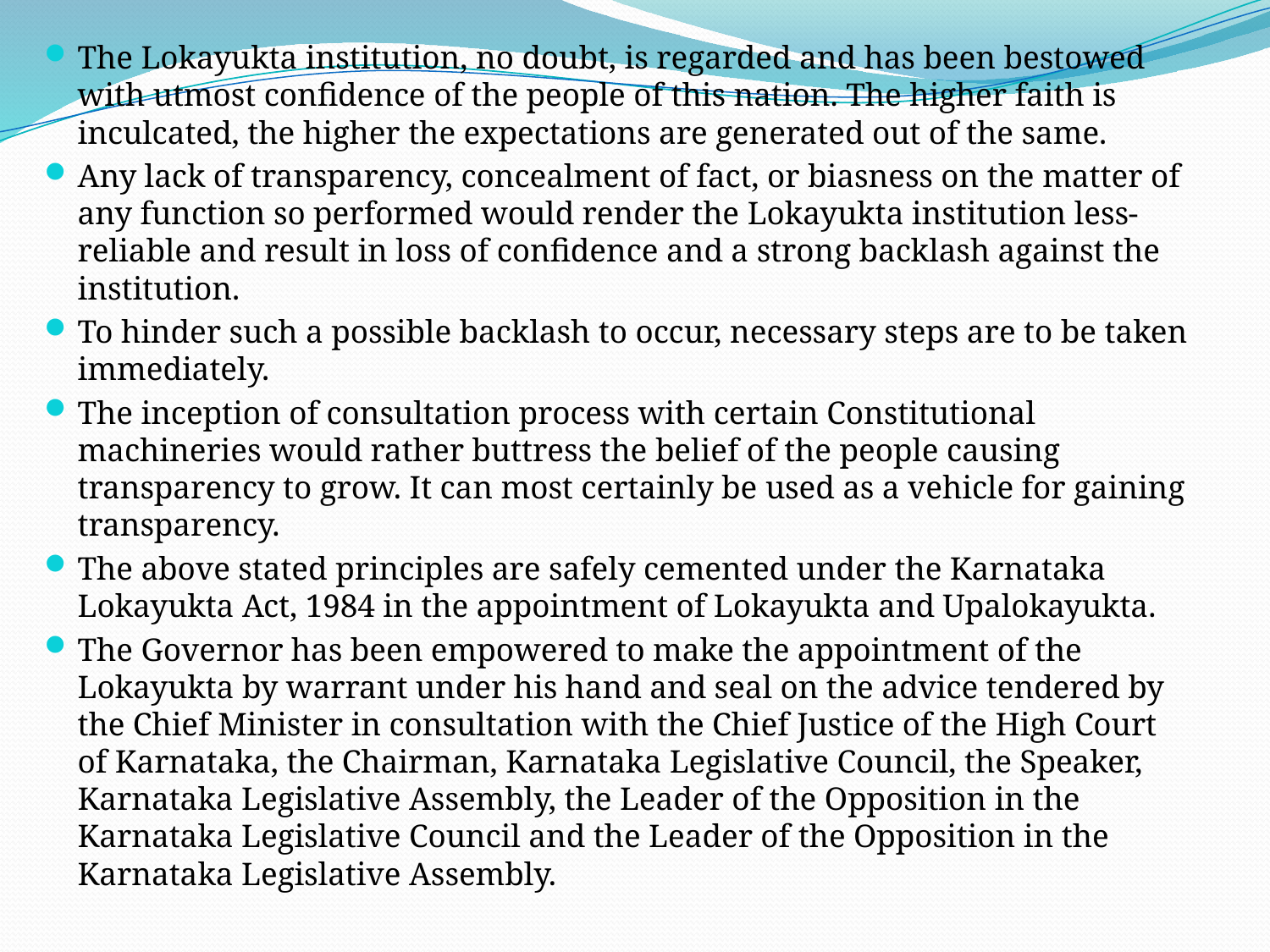

The Lokayukta institution, no doubt, is regarded and has been bestowed with utmost confidence of the people of this nation. The higher faith is inculcated, the higher the expectations are generated out of the same.
Any lack of transparency, concealment of fact, or biasness on the matter of any function so performed would render the Lokayukta institution less-reliable and result in loss of confidence and a strong backlash against the institution.
To hinder such a possible backlash to occur, necessary steps are to be taken immediately.
The inception of consultation process with certain Constitutional machineries would rather buttress the belief of the people causing transparency to grow. It can most certainly be used as a vehicle for gaining transparency.
The above stated principles are safely cemented under the Karnataka Lokayukta Act, 1984 in the appointment of Lokayukta and Upalokayukta.
The Governor has been empowered to make the appointment of the Lokayukta by warrant under his hand and seal on the advice tendered by the Chief Minister in consultation with the Chief Justice of the High Court of Karnataka, the Chairman, Karnataka Legislative Council, the Speaker, Karnataka Legislative Assembly, the Leader of the Opposition in the Karnataka Legislative Council and the Leader of the Opposition in the Karnataka Legislative Assembly.